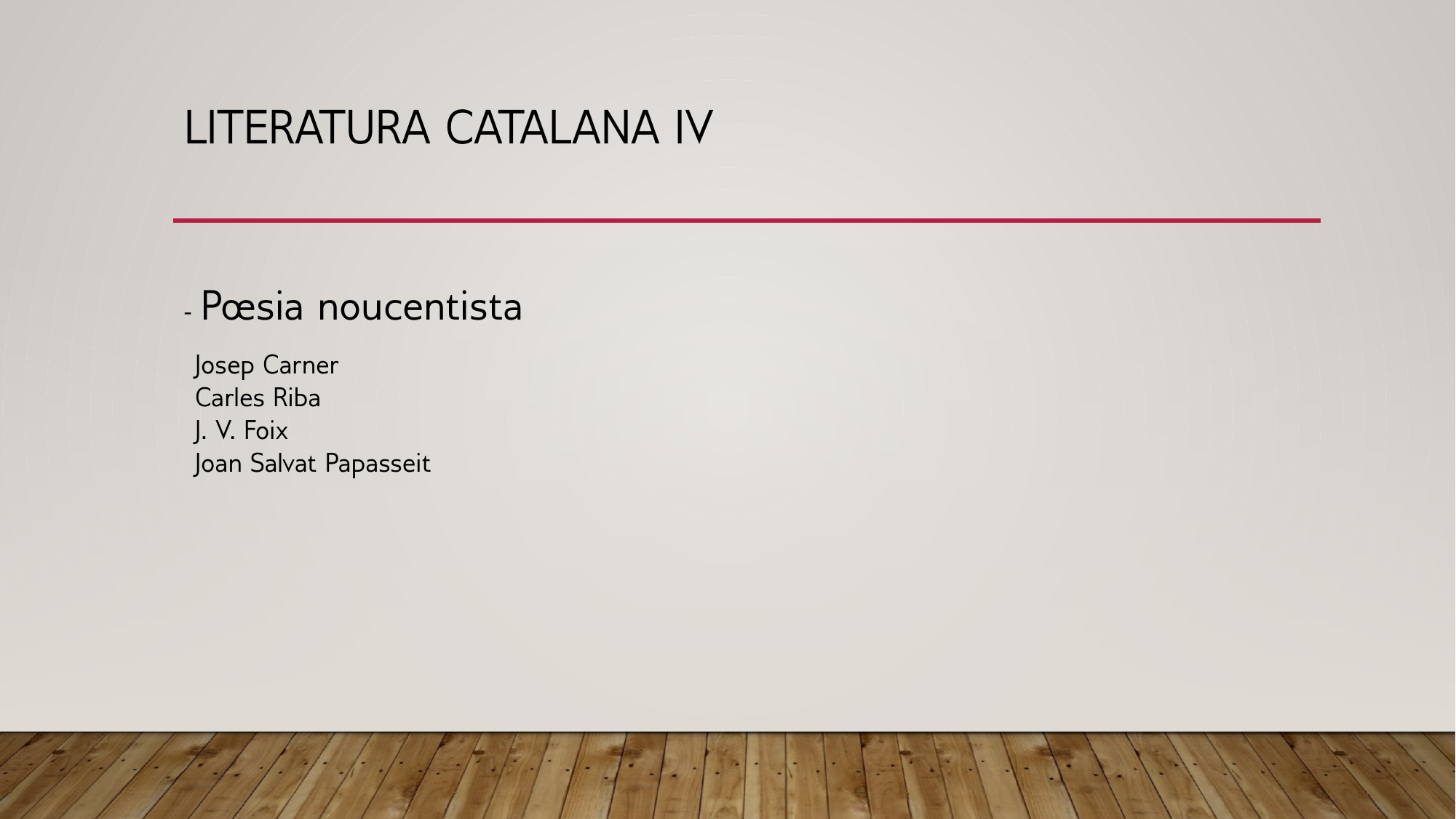

# Literatura catalana iv
- Poesia noucentista
Josep Carner
Carles Riba
J. V. Foix
Joan Salvat Papasseit